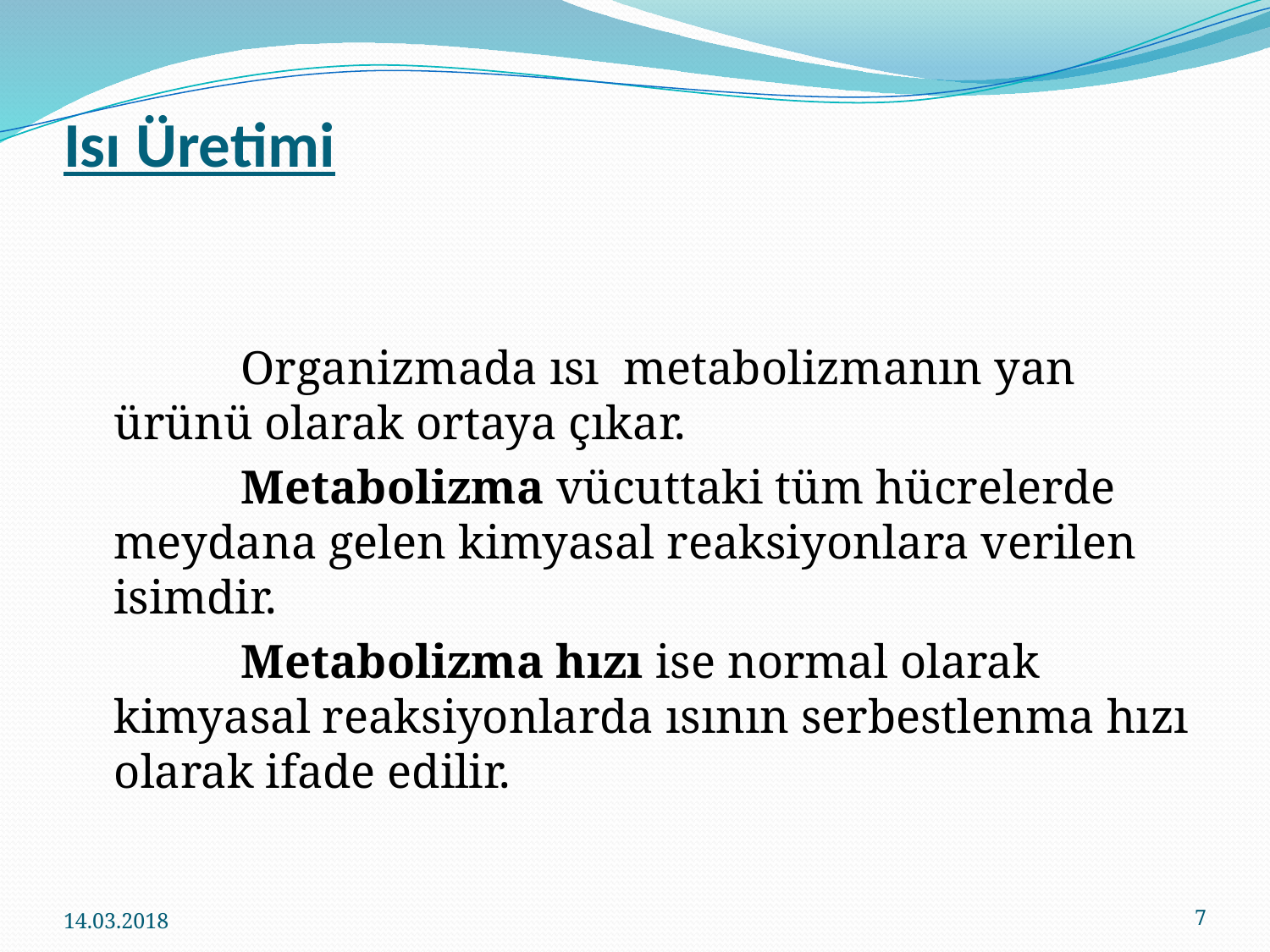

# Isı Üretimi

		Organizmada ısı  metabolizmanın yan ürünü olarak ortaya çıkar.
		Metabolizma vücuttaki tüm hücrelerde meydana gelen kimyasal reaksiyonlara verilen isimdir.
		Metabolizma hızı ise normal olarak kimyasal reaksiyonlarda ısının serbestlenma hızı olarak ifade edilir.

14.03.2018
7